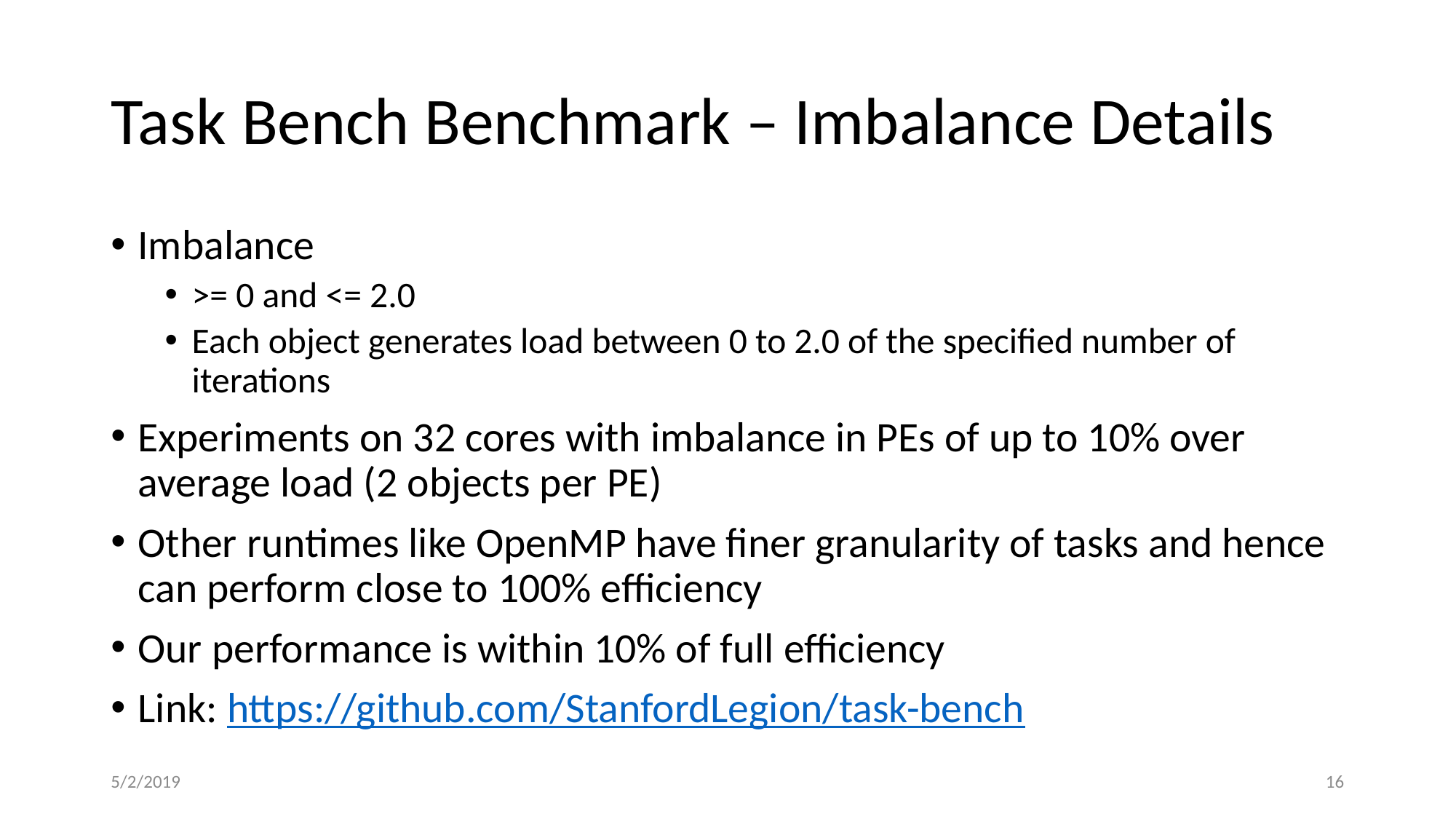

# Task Bench Benchmark – Imbalance Details
Imbalance
>= 0 and <= 2.0
Each object generates load between 0 to 2.0 of the specified number of iterations
Experiments on 32 cores with imbalance in PEs of up to 10% over average load (2 objects per PE)
Other runtimes like OpenMP have finer granularity of tasks and hence can perform close to 100% efficiency
Our performance is within 10% of full efficiency
Link: https://github.com/StanfordLegion/task-bench

5/2/2019
16